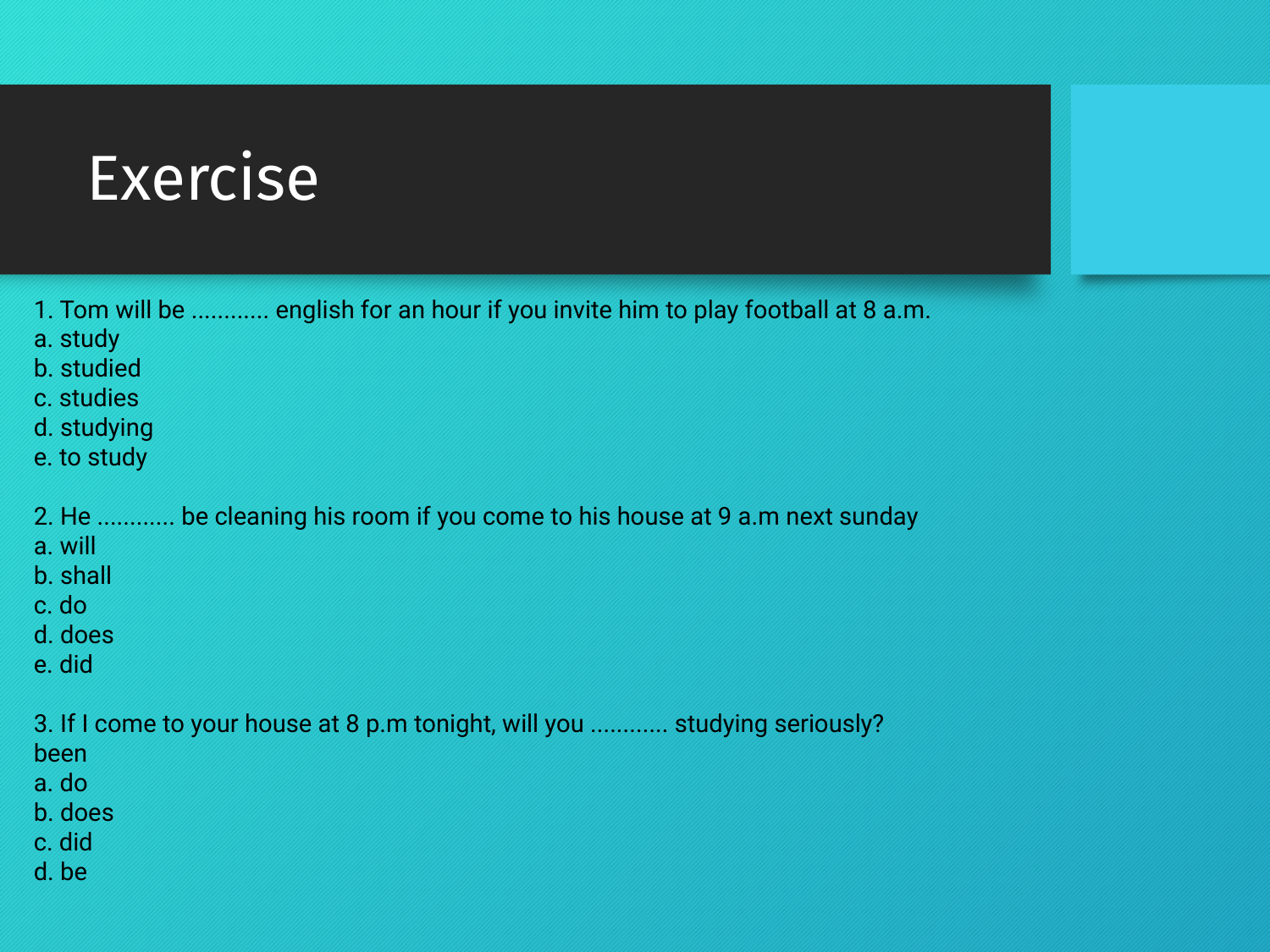

# Exercise
1. Tom will be ............ english for an hour if you invite him to play football at 8 a.m.
a. study
b. studied
c. studies
d. studying
e. to study

2. He ............ be cleaning his room if you come to his house at 9 a.m next sunday
a. will
b. shall
c. do
d. does
e. did

3. If I come to your house at 8 p.m tonight, will you ............ studying seriously?
been
a. do
b. does
c. did
d. be